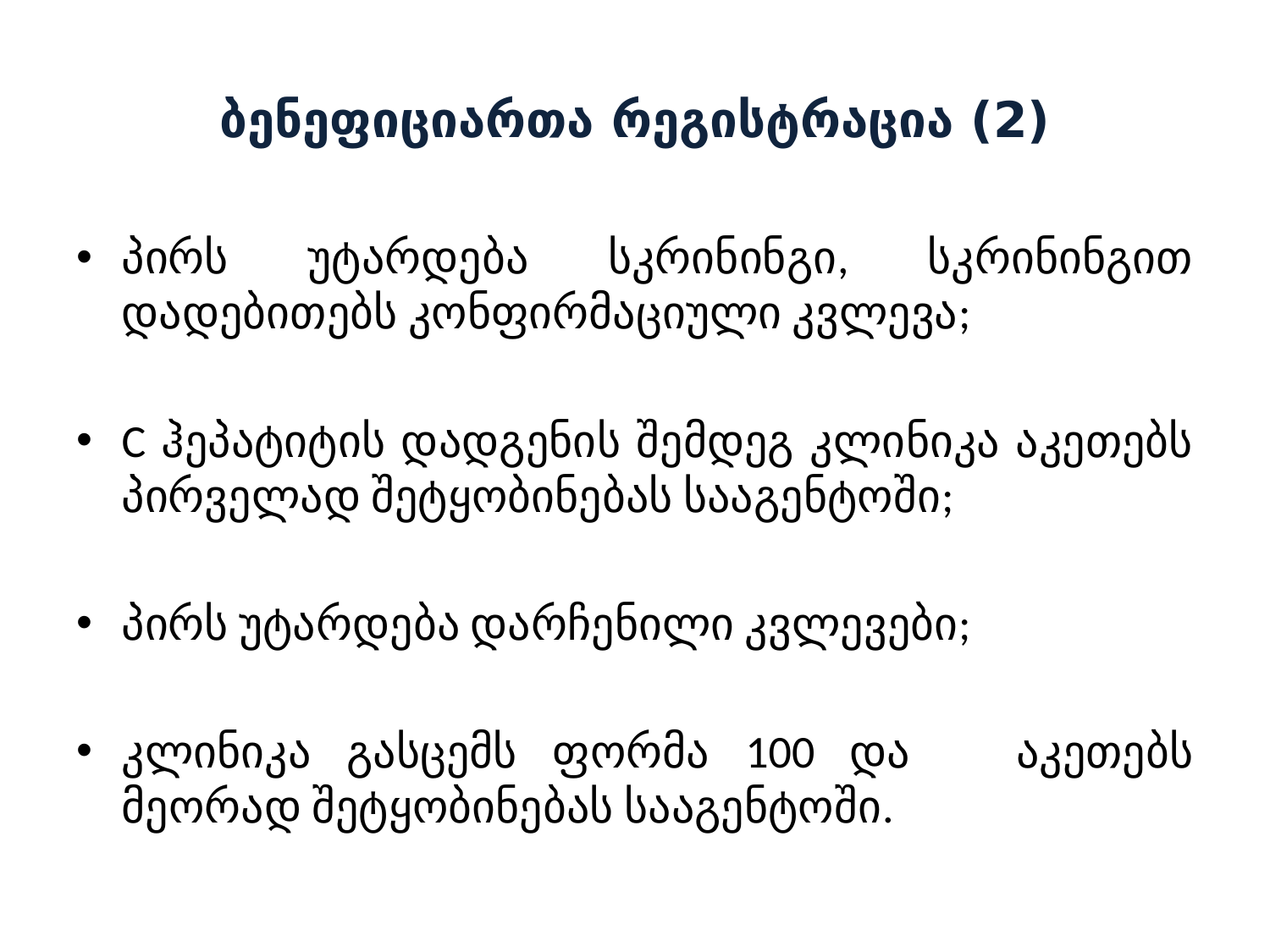

# ბენეფიციართა რეგისტრაცია (2)
პირს უტარდება სკრინინგი, სკრინინგით დადებითებს კონფირმაციული კვლევა;

C ჰეპატიტის დადგენის შემდეგ კლინიკა აკეთებს პირველად შეტყობინებას სააგენტოში;

პირს უტარდება დარჩენილი კვლევები;

კლინიკა გასცემს ფორმა 100 და   აკეთებს მეორად შეტყობინებას სააგენტოში.